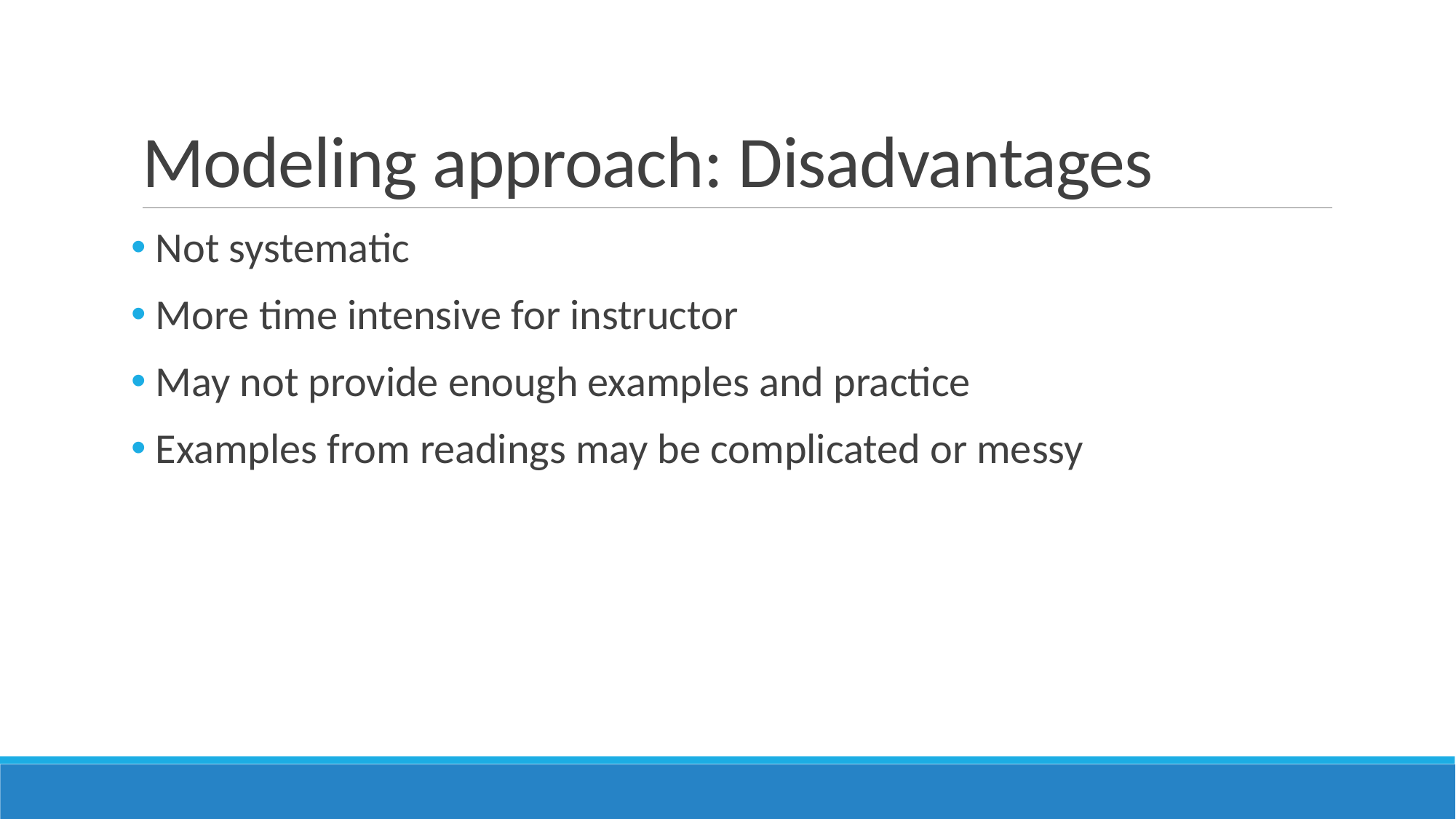

# Modeling approach: Disadvantages
 Not systematic
 More time intensive for instructor
 May not provide enough examples and practice
 Examples from readings may be complicated or messy